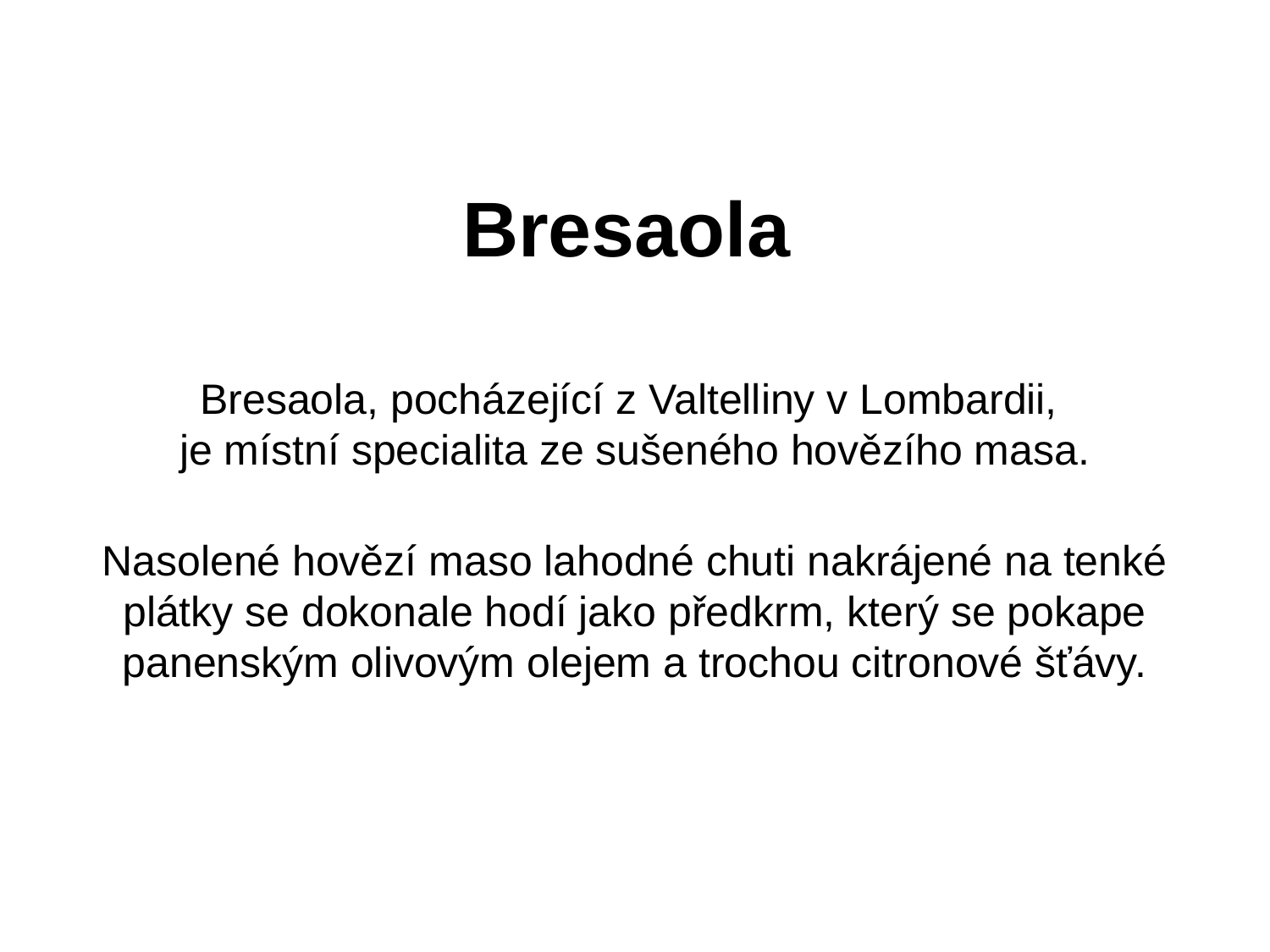

# Bresaola
Bresaola, pocházející z Valtelliny v Lombardii,
je místní specialita ze sušeného hovězího masa.
Nasolené hovězí maso lahodné chuti nakrájené na tenké plátky se dokonale hodí jako předkrm, který se pokape panenským olivovým olejem a trochou citronové šťávy.